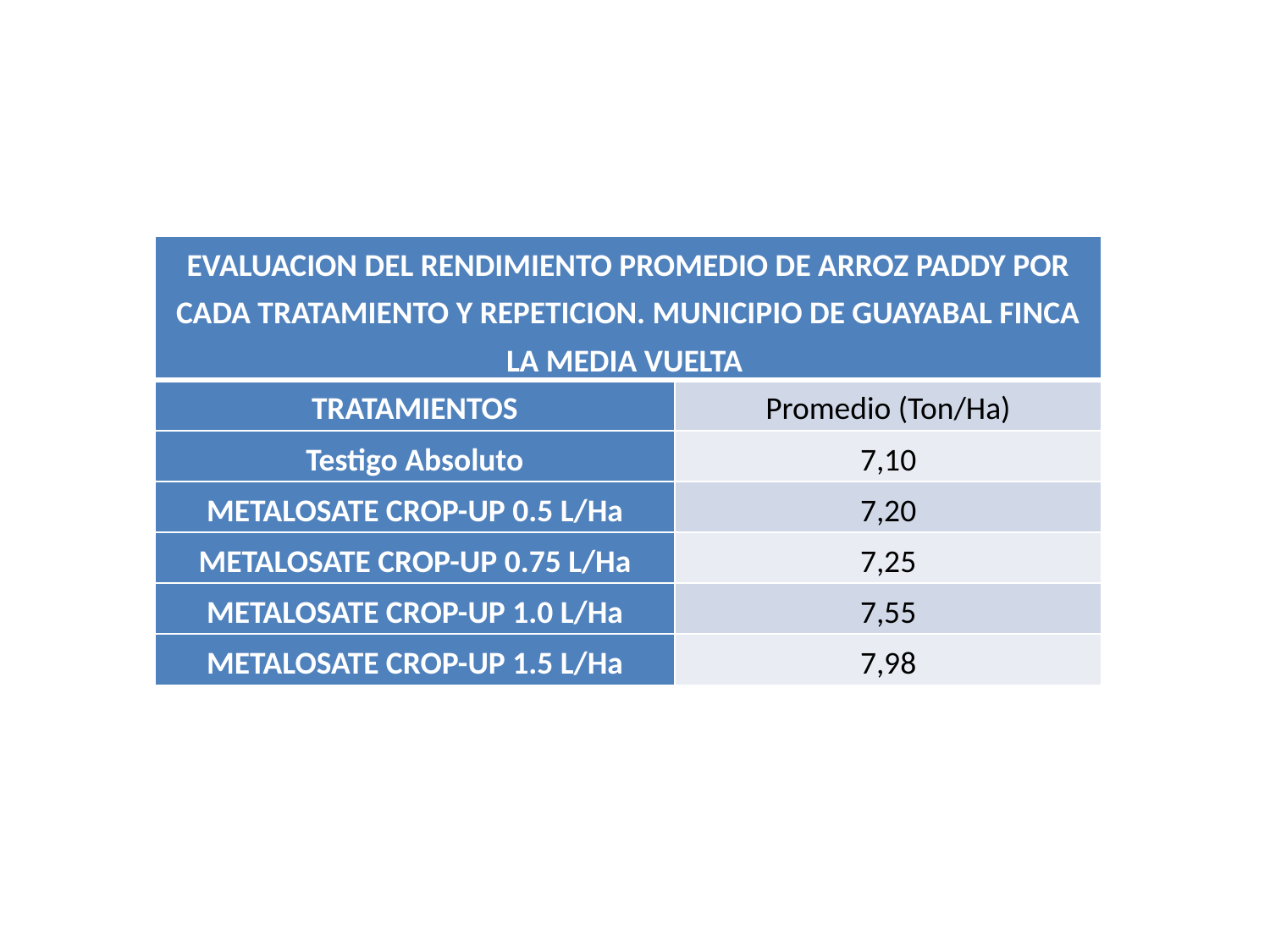

| EVALUACION DEL RENDIMIENTO PROMEDIO DE ARROZ PADDY POR CADA TRATAMIENTO Y REPETICION. MUNICIPIO DE GUAYABAL FINCA LA MEDIA VUELTA |  |
| --- | --- |
| TRATAMIENTOS | Promedio (Ton/Ha) |
| Testigo Absoluto | 7,10 |
| METALOSATE CROP-UP 0.5 L/Ha | 7,20 |
| METALOSATE CROP-UP 0.75 L/Ha | 7,25 |
| METALOSATE CROP-UP 1.0 L/Ha | 7,55 |
| METALOSATE CROP-UP 1.5 L/Ha | 7,98 |